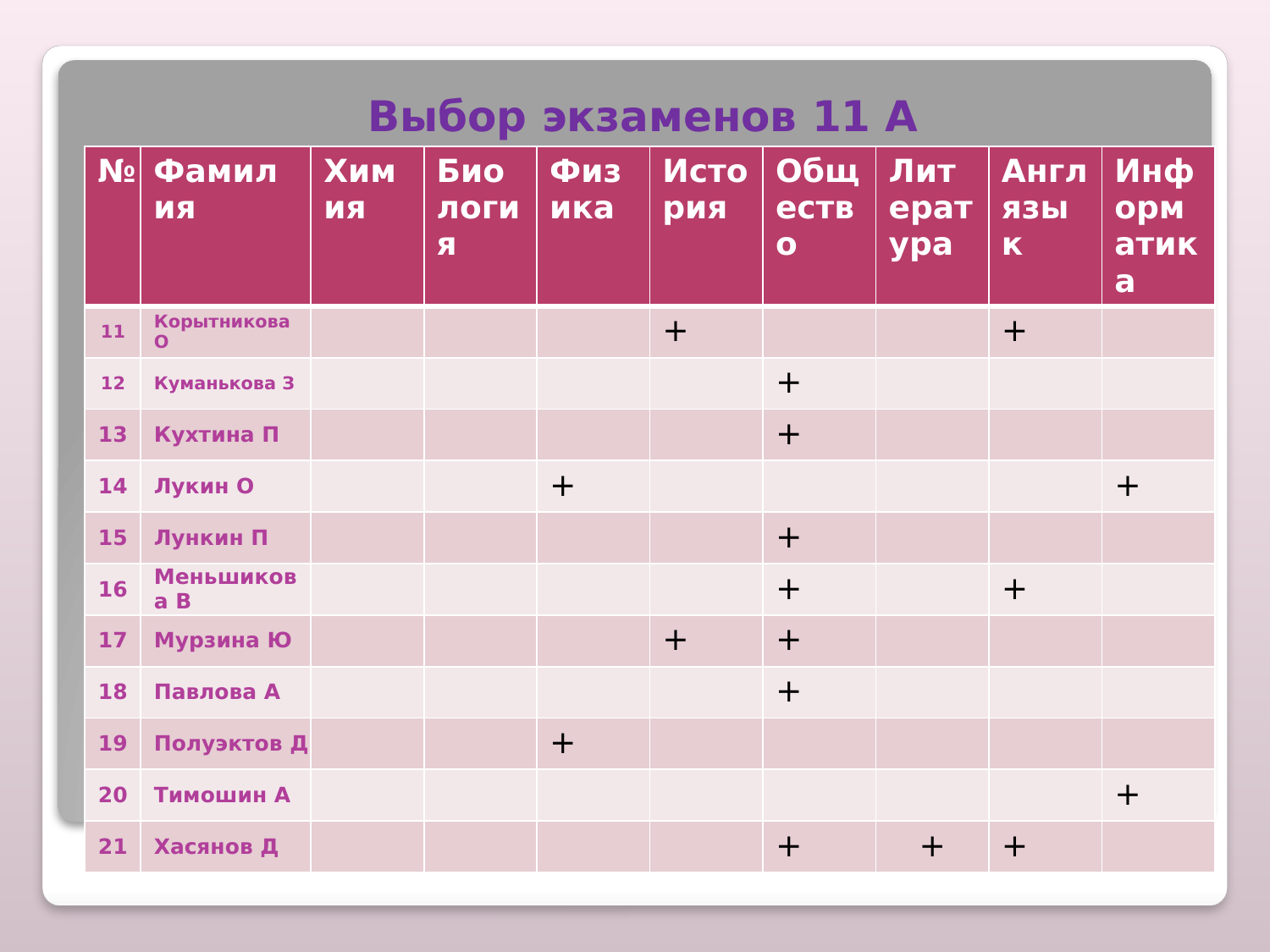

# Выбор экзаменов 11 А
| № | Фамилия | Химия | Биология | Физика | История | Общество | Литература | Англ язык | Информатика |
| --- | --- | --- | --- | --- | --- | --- | --- | --- | --- |
| 11 | Корытникова О |  |  |  | + |  |  | + |  |
| 12 | Куманькова З |  |  |  |  | + |  |  |  |
| 13 | Кухтина П |  |  |  |  | + |  |  |  |
| 14 | Лукин О |  |  | + |  |  |  |  | + |
| 15 | Лункин П |  |  |  |  | + |  |  |  |
| 16 | Меньшикова В |  |  |  |  | + |  | + |  |
| 17 | Мурзина Ю |  |  |  | + | + |  |  |  |
| 18 | Павлова А |  |  |  |  | + |  |  |  |
| 19 | Полуэктов Д |  |  | + |  |  |  |  |  |
| 20 | Тимошин А |  |  |  |  |  |  |  | + |
| 21 | Хасянов Д |  |  |  |  | + | + | + |  |